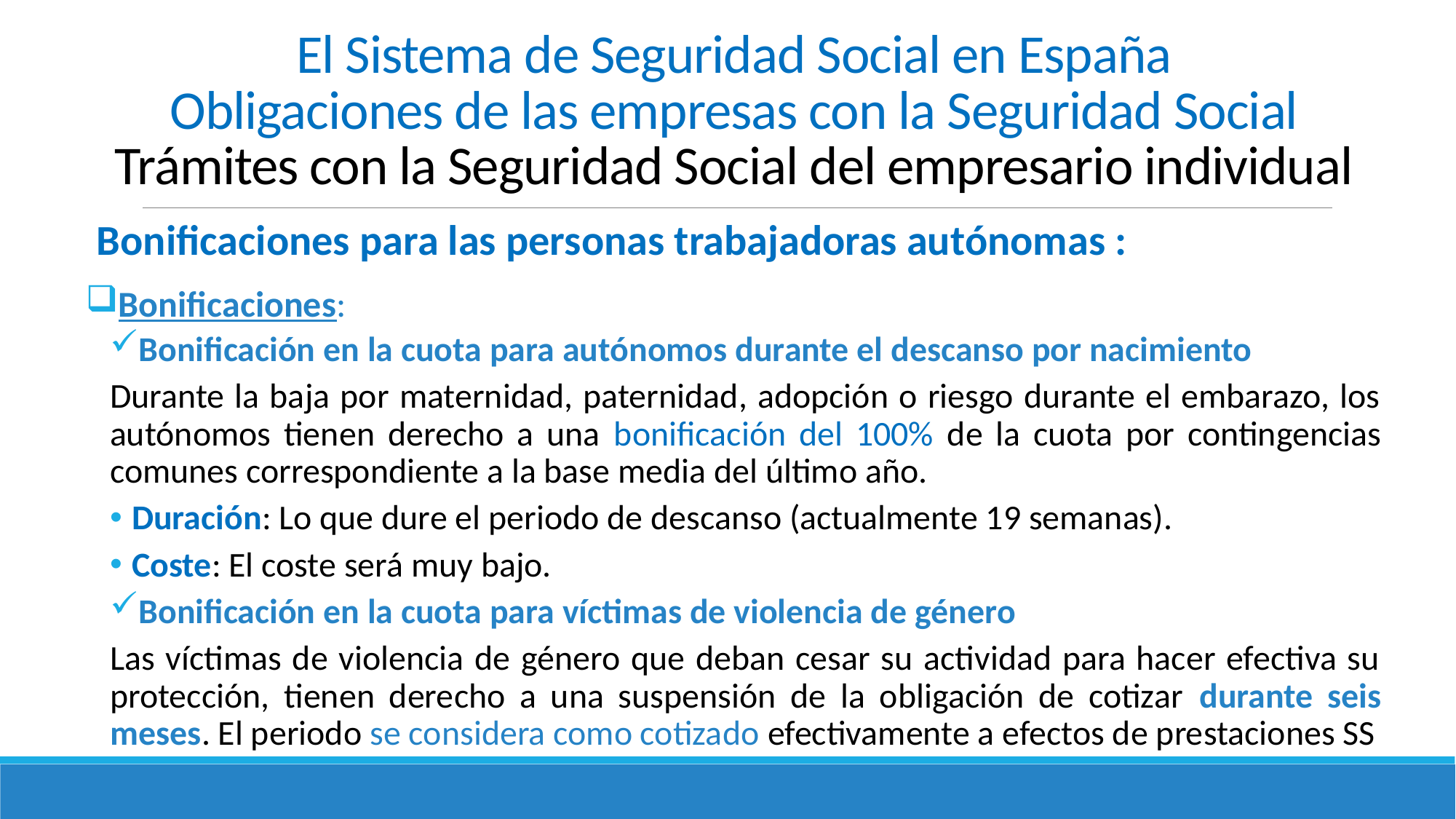

# El Sistema de Seguridad Social en España Obligaciones de las empresas con la Seguridad Social Trámites con la Seguridad Social del empresario individual
Bonificaciones para las personas trabajadoras autónomas :
Bonificaciones:
Bonificación en la cuota para autónomos durante el descanso por nacimiento
Durante la baja por maternidad, paternidad, adopción o riesgo durante el embarazo, los autónomos tienen derecho a una bonificación del 100% de la cuota por contingencias comunes correspondiente a la base media del último año.
Duración: Lo que dure el periodo de descanso (actualmente 19 semanas).
Coste: El coste será muy bajo.
Bonificación en la cuota para víctimas de violencia de género
Las víctimas de violencia de género que deban cesar su actividad para hacer efectiva su protección, tienen derecho a una suspensión de la obligación de cotizar durante seis meses. El periodo se considera como cotizado efectivamente a efectos de prestaciones SS